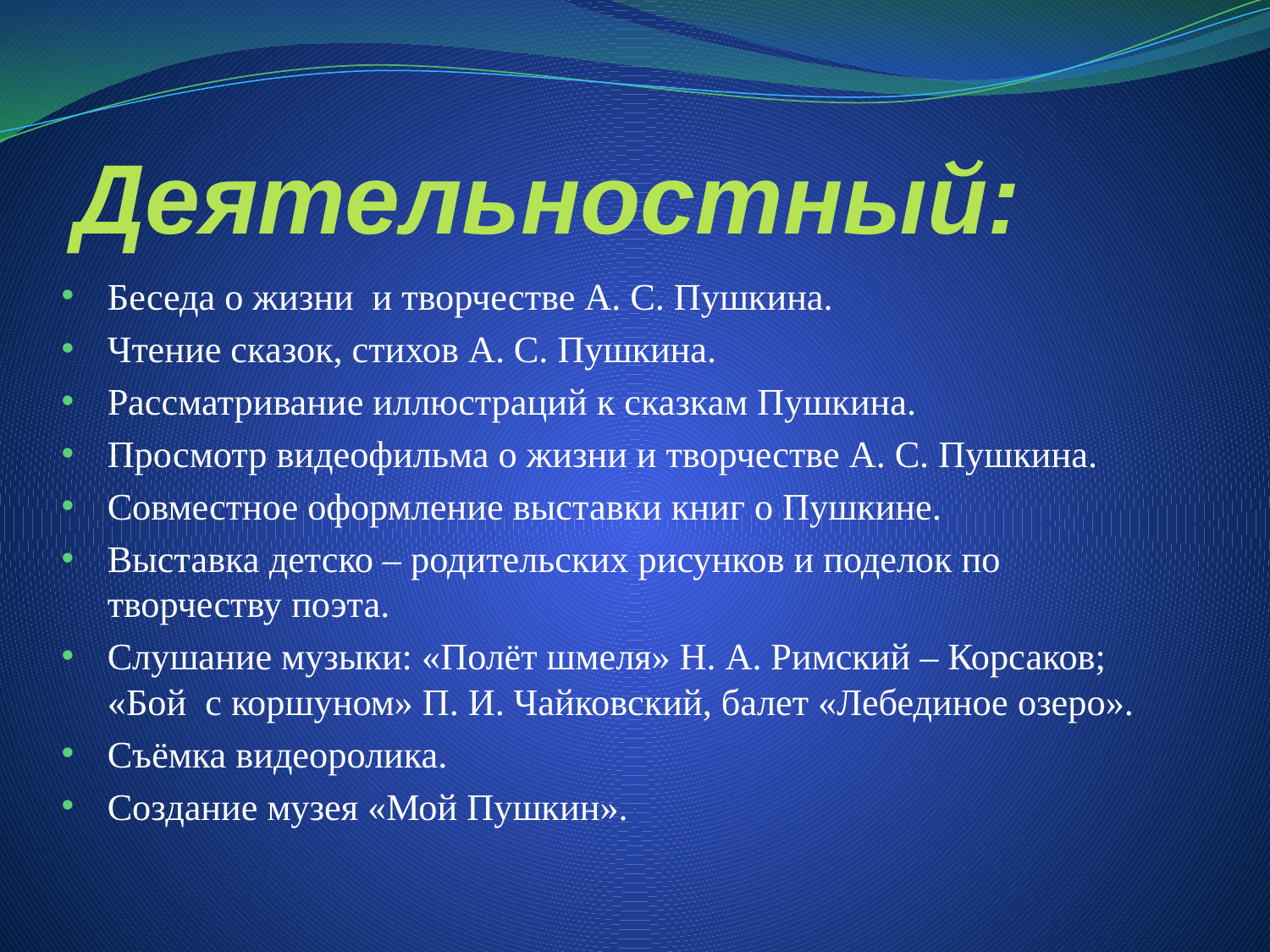

# Деятельностный:
Беседа о жизни  и творчестве А. С. Пушкина.
Чтение сказок, стихов А. С. Пушкина.
Рассматривание иллюстраций к сказкам Пушкина.
Просмотр видеофильма о жизни и творчестве А. С. Пушкина.
Совместное оформление выставки книг о Пушкине.
Выставка детско – родительских рисунков и поделок по творчеству поэта.
Слушание музыки: «Полёт шмеля» Н. А. Римский – Корсаков; «Бой  с коршуном» П. И. Чайковский, балет «Лебединое озеро».
Съёмка видеоролика.
Создание музея «Мой Пушкин».